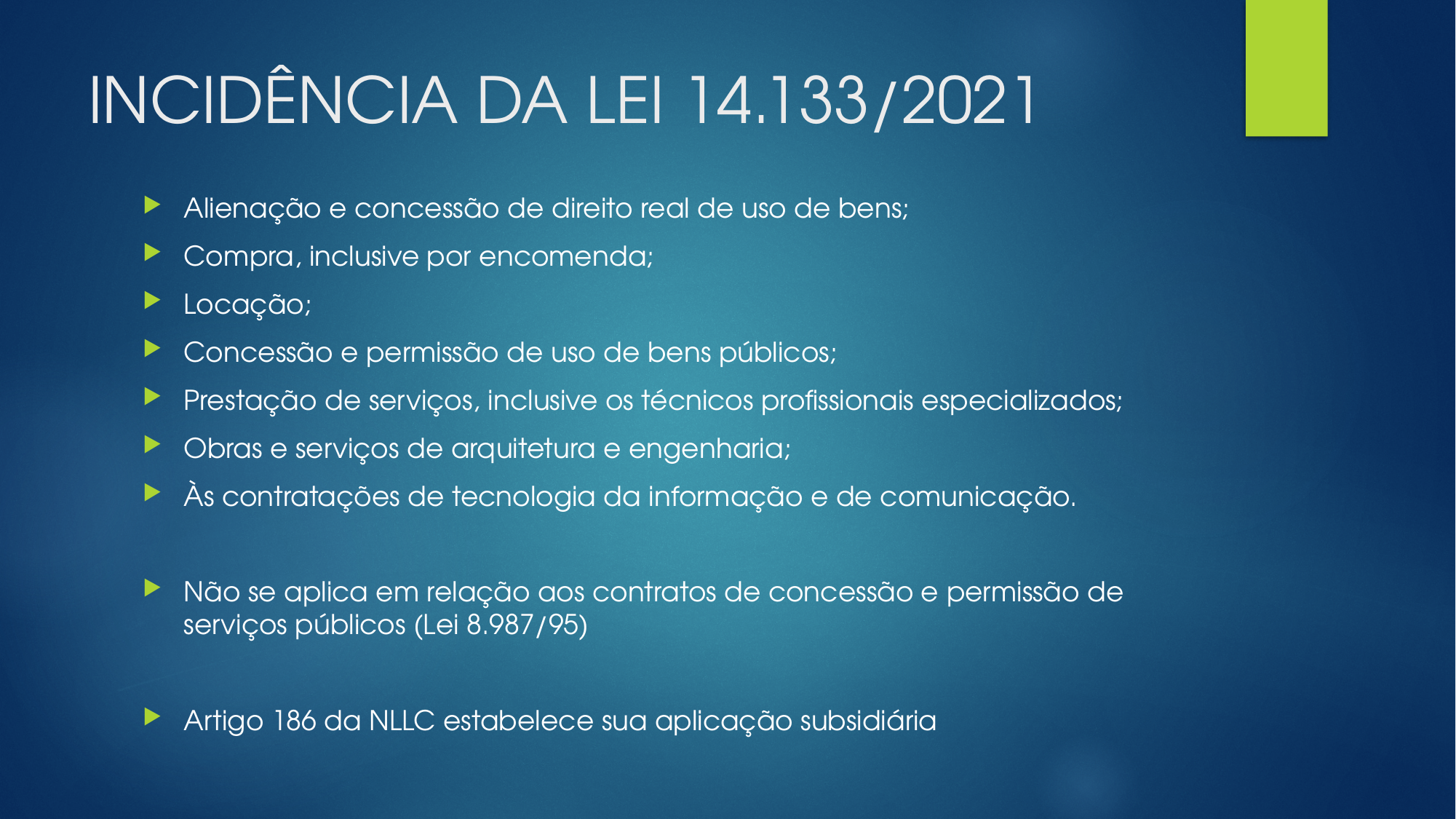

# INCIDÊNCIA DA LEI 14.133/2021

Alienação e concessão de direito real de uso de bens;
Compra, inclusive por encomenda;
Locação;
Concessão e permissão de uso de bens públicos;
Prestação de serviços, inclusive os técnicos profissionais especializados;
Obras e serviços de arquitetura e engenharia;
Às contratações de tecnologia da informação e de comunicação.

Não se aplica em relação aos contratos de concessão e permissão de serviços públicos (Lei 8.987/95)

Artigo 186 da NLLC estabelece sua aplicação subsidiária